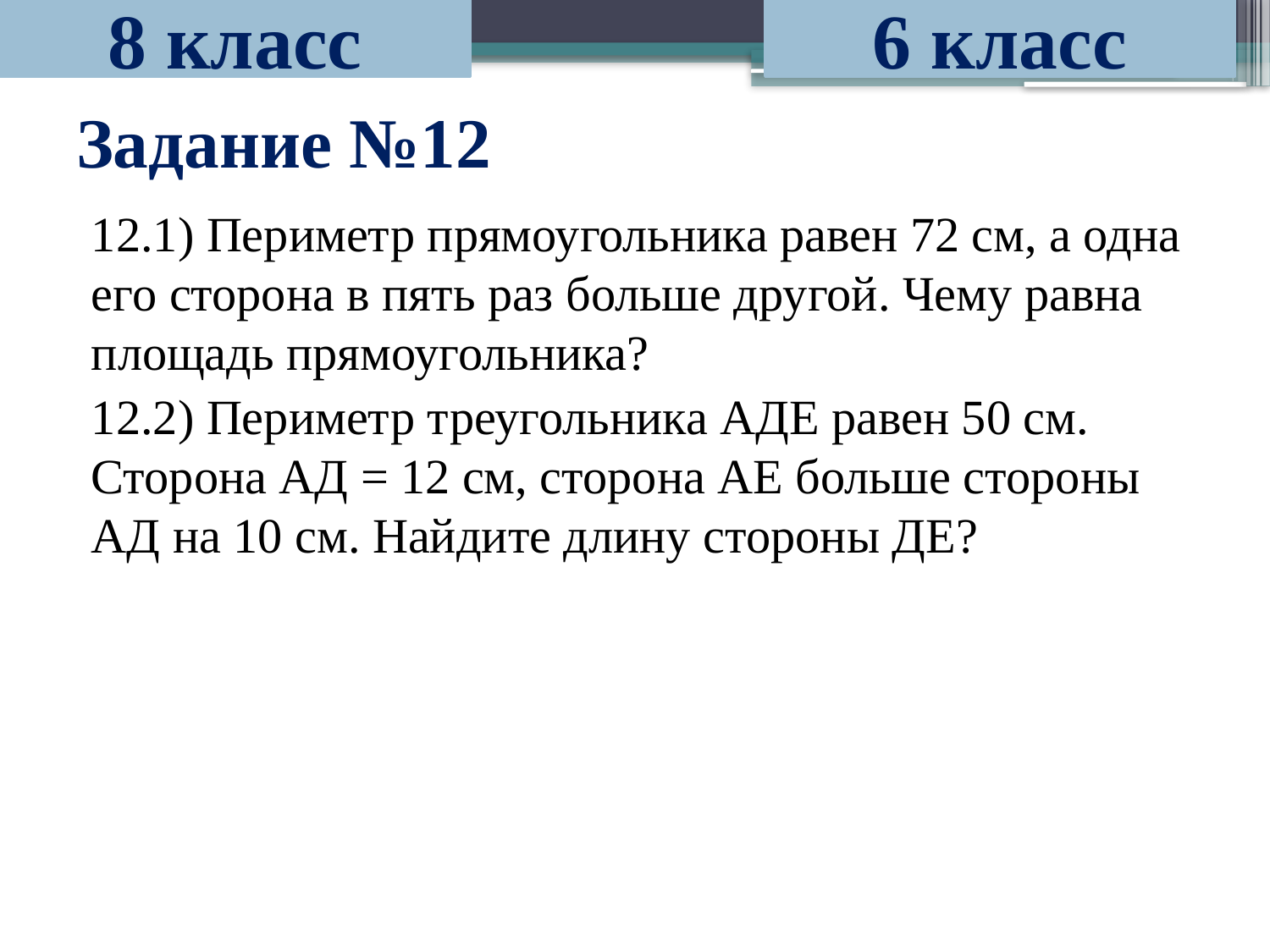

8 класс
6 класс
# Задание №12
12.1) Периметр прямоугольника равен 72 см, а одна его сторона в пять раз больше другой. Чему равна площадь прямоугольника?
12.2) Периметр треугольника АДЕ равен 50 см. Сторона АД = 12 см, сторона АЕ больше стороны АД на 10 см. Найдите длину стороны ДЕ?